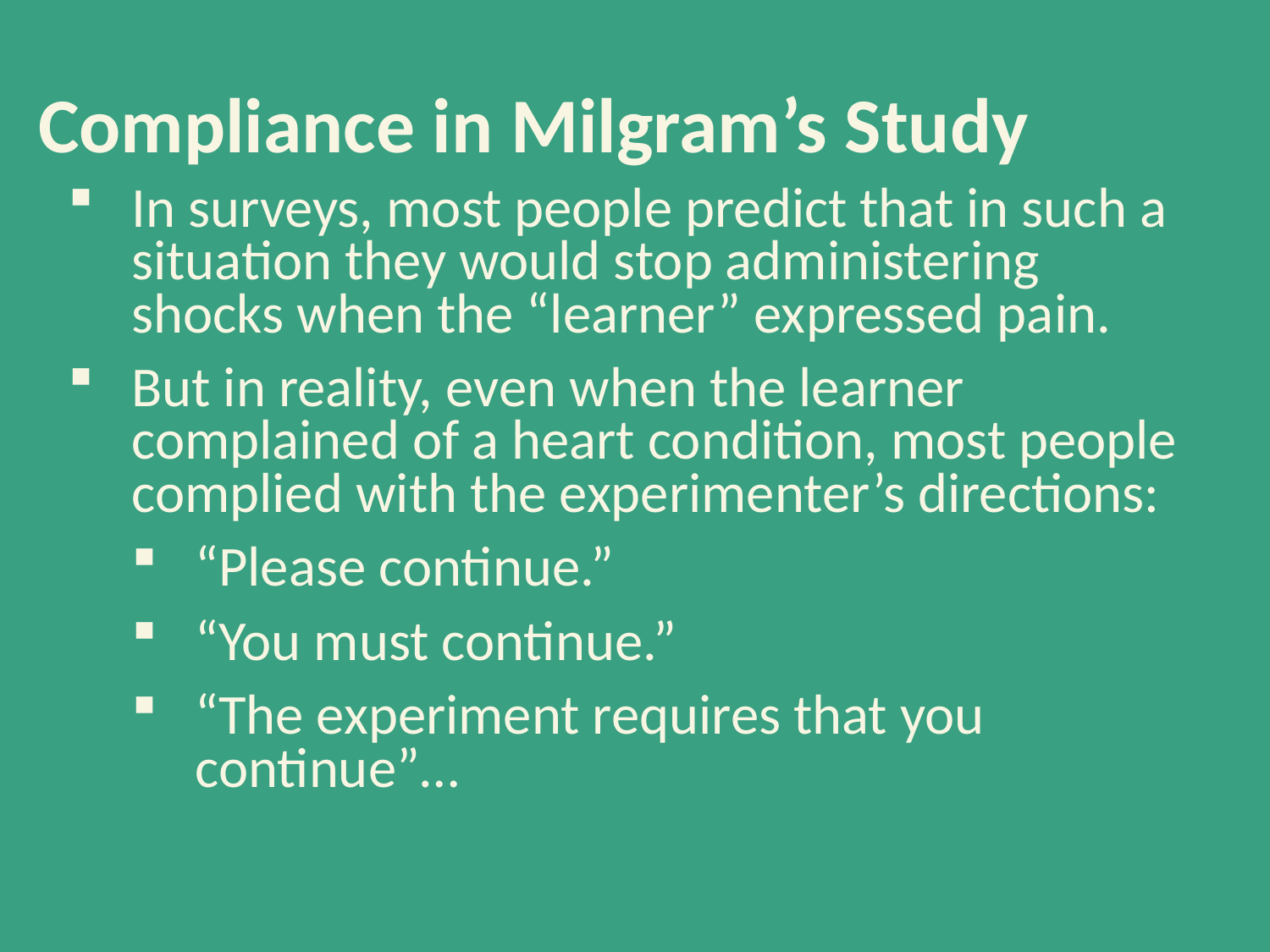

# Compliance in Milgram’s Study
In surveys, most people predict that in such a situation they would stop administering shocks when the “learner” expressed pain.
But in reality, even when the learner complained of a heart condition, most people complied with the experimenter’s directions:
“Please continue.”
“You must continue.”
“The experiment requires that you continue”…